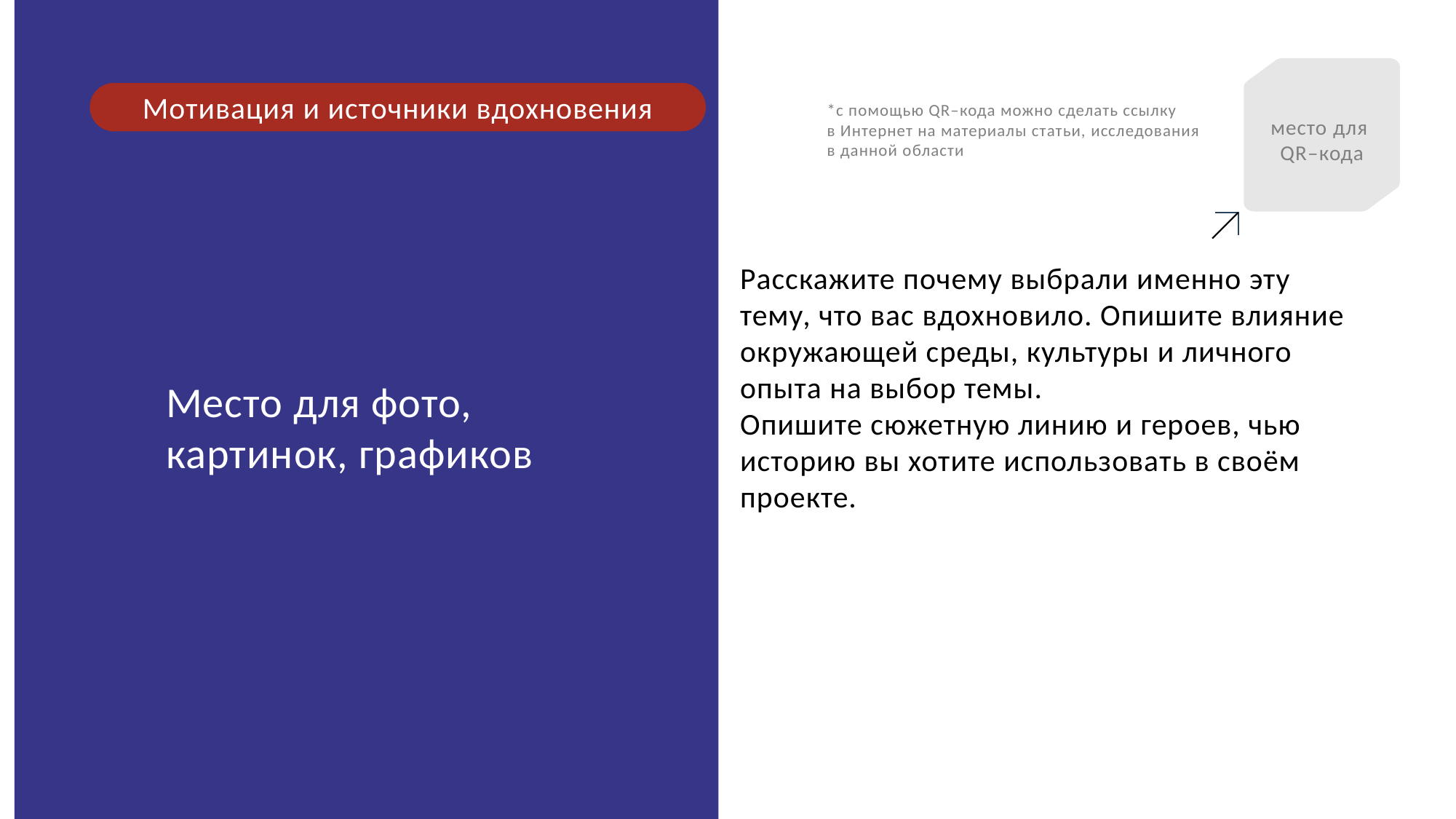

Мотивация и источники вдохновения
*с помощью QR–кода можно сделать ссылку
в Интернет на материалы статьи, исследования
в данной области
место для
QR–кода

Расскажите почему выбрали именно эту тему, что вас вдохновило. Опишите влияние окружающей среды, культуры и личного опыта на выбор темы.
Опишите сюжетную линию и героев, чью историю вы хотите использовать в своём проекте.
Место для фото, картинок, графиков